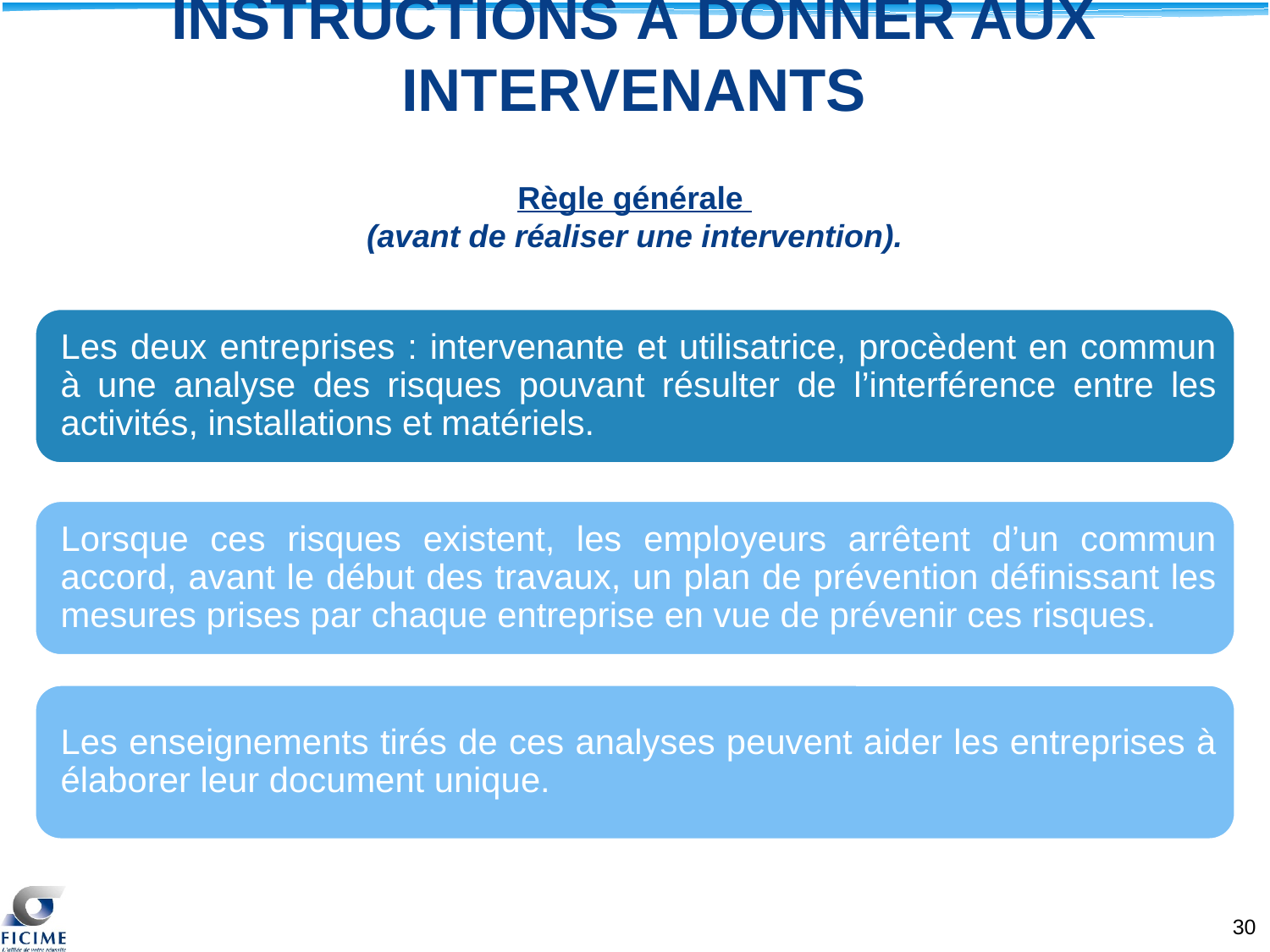

INSTRUCTIONS À DONNER AUX INTERVENANTS
Règle générale
(avant de réaliser une intervention).
Les deux entreprises : intervenante et utilisatrice, procèdent en commun à une analyse des risques pouvant résulter de l’interférence entre les activités, installations et matériels.

Lorsque ces risques existent, les employeurs arrêtent d’un commun accord, avant le début des travaux, un plan de prévention définissant les mesures prises par chaque entreprise en vue de prévenir ces risques.
Les enseignements tirés de ces analyses peuvent aider les entreprises à élaborer leur document unique.
30